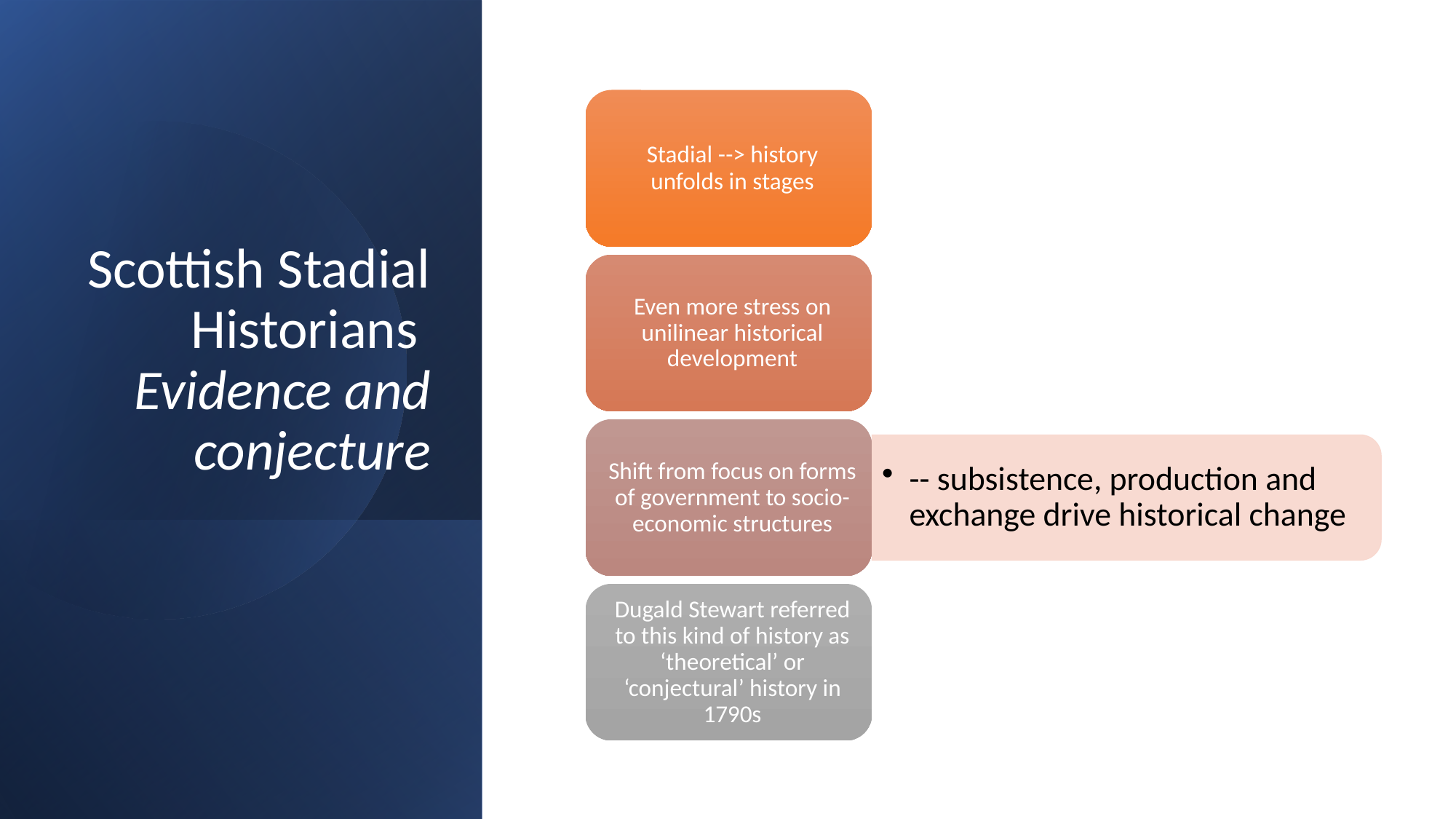

Stadial --> history unfolds in stages
Even more stress on unilinear historical development
-- subsistence, production and exchange drive historical change
Shift from focus on forms of government to socio-economic structures
Dugald Stewart referred to this kind of history as ‘theoretical’ or ‘conjectural’ history in 1790s

# Scottish Stadial Historians Evidence and conjecture